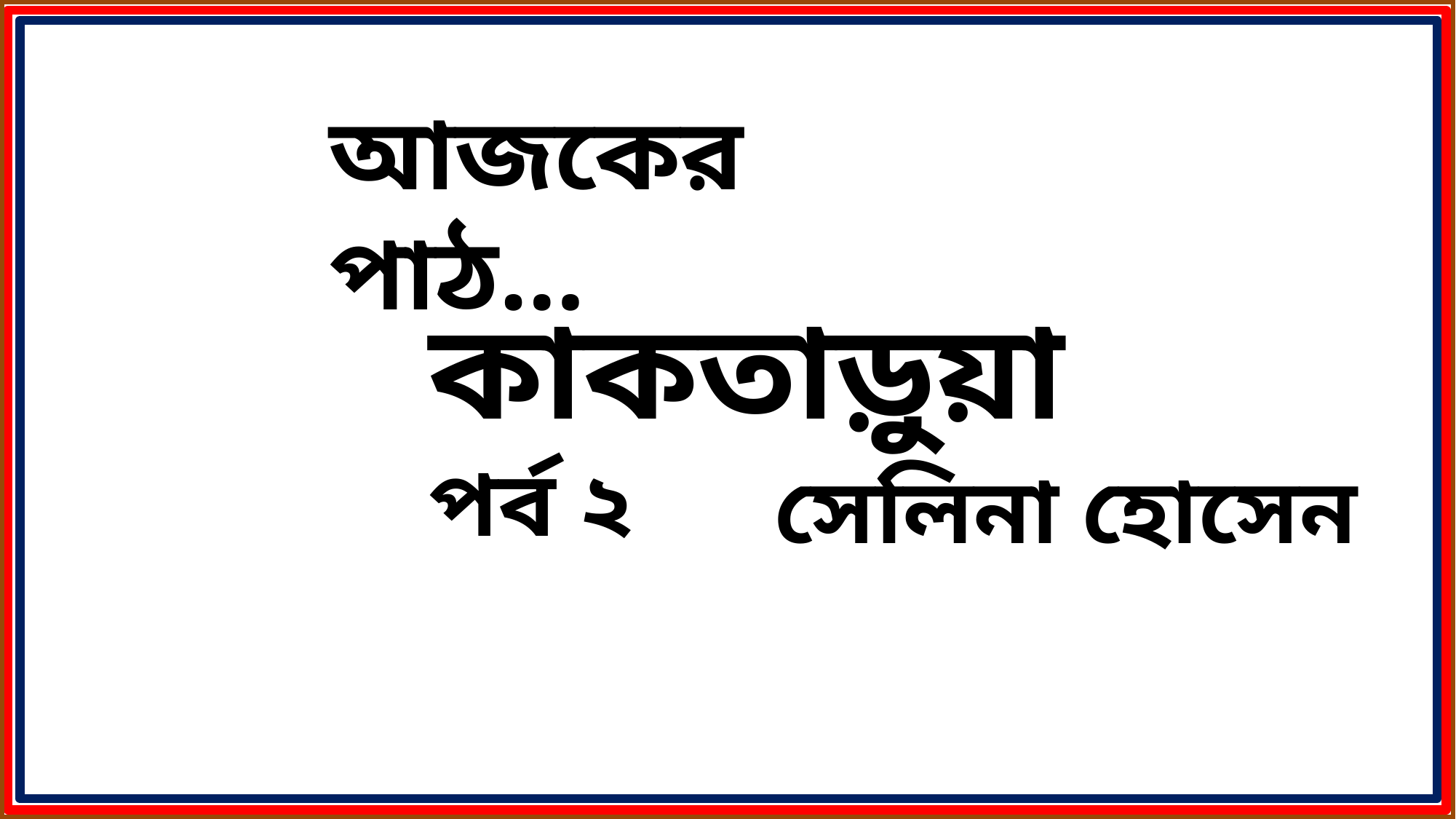

আজকের পাঠ…
কাকতাড়ুয়া পর্ব ২
সেলিনা হোসেন